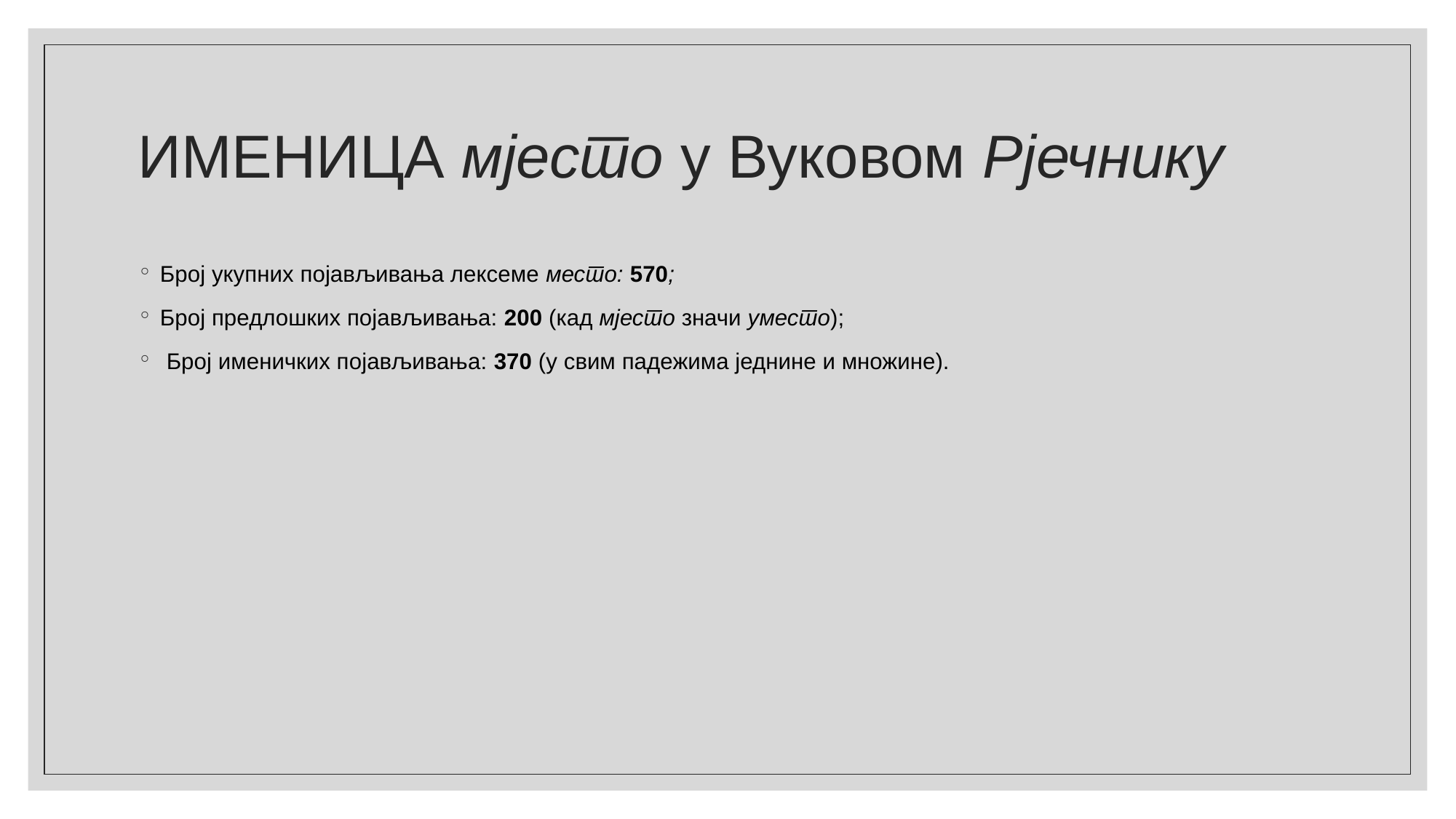

# ИМЕНИЦА мјесто у Вуковом Рјечнику
Број укупних појављивања лексеме место: 570;
Број предлошких појављивања: 200 (кад мјесто значи уместо);
 Број именичких појављивања: 370 (у свим падежима једнине и множине).